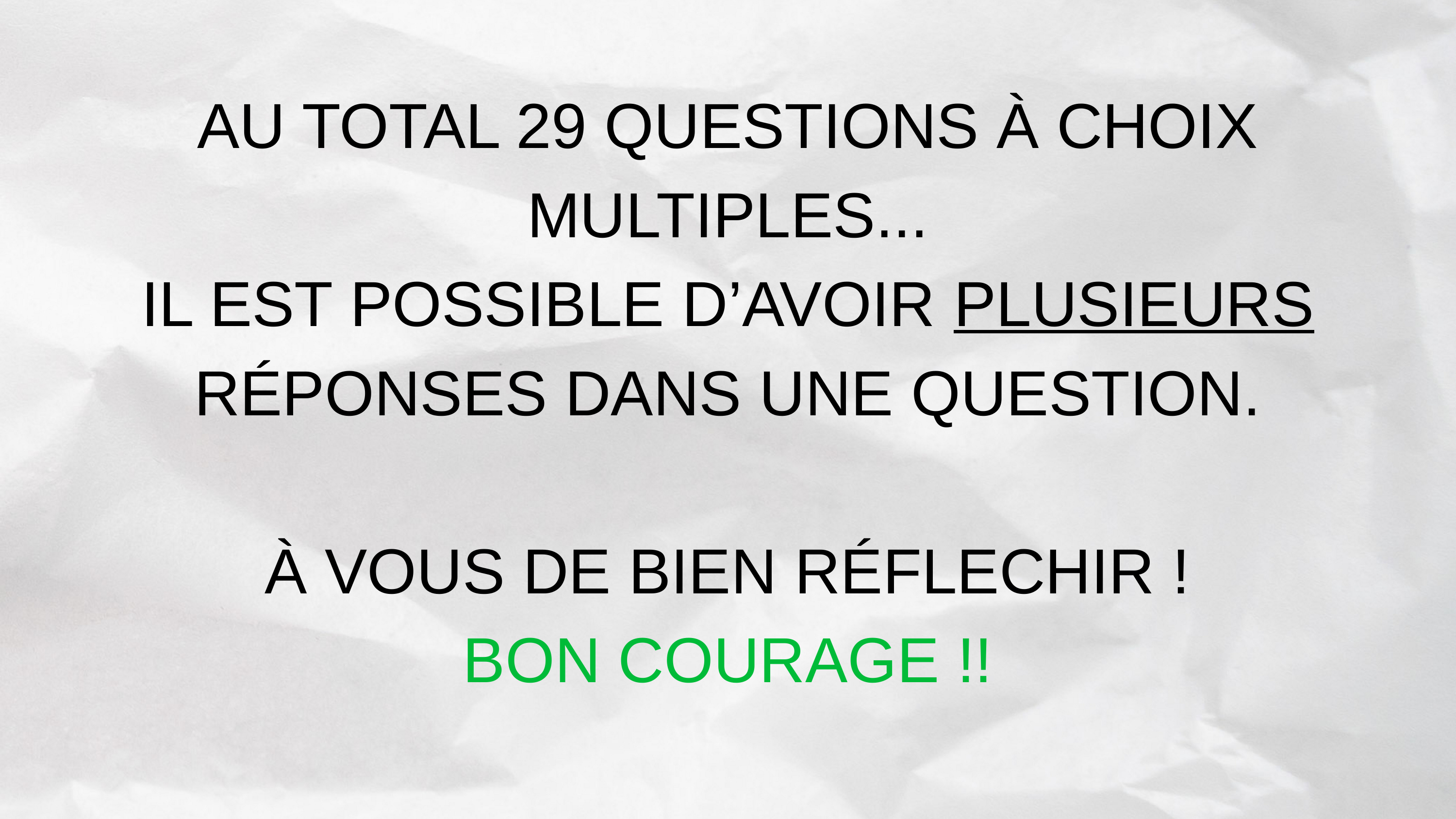

AU TOTAL 29 QUESTIONS À CHOIX MULTIPLES...
IL EST POSSIBLE D’AVOIR PLUSIEURS RÉPONSES DANS UNE QUESTION.

À VOUS DE BIEN RÉFLECHIR !
BON COURAGE !!